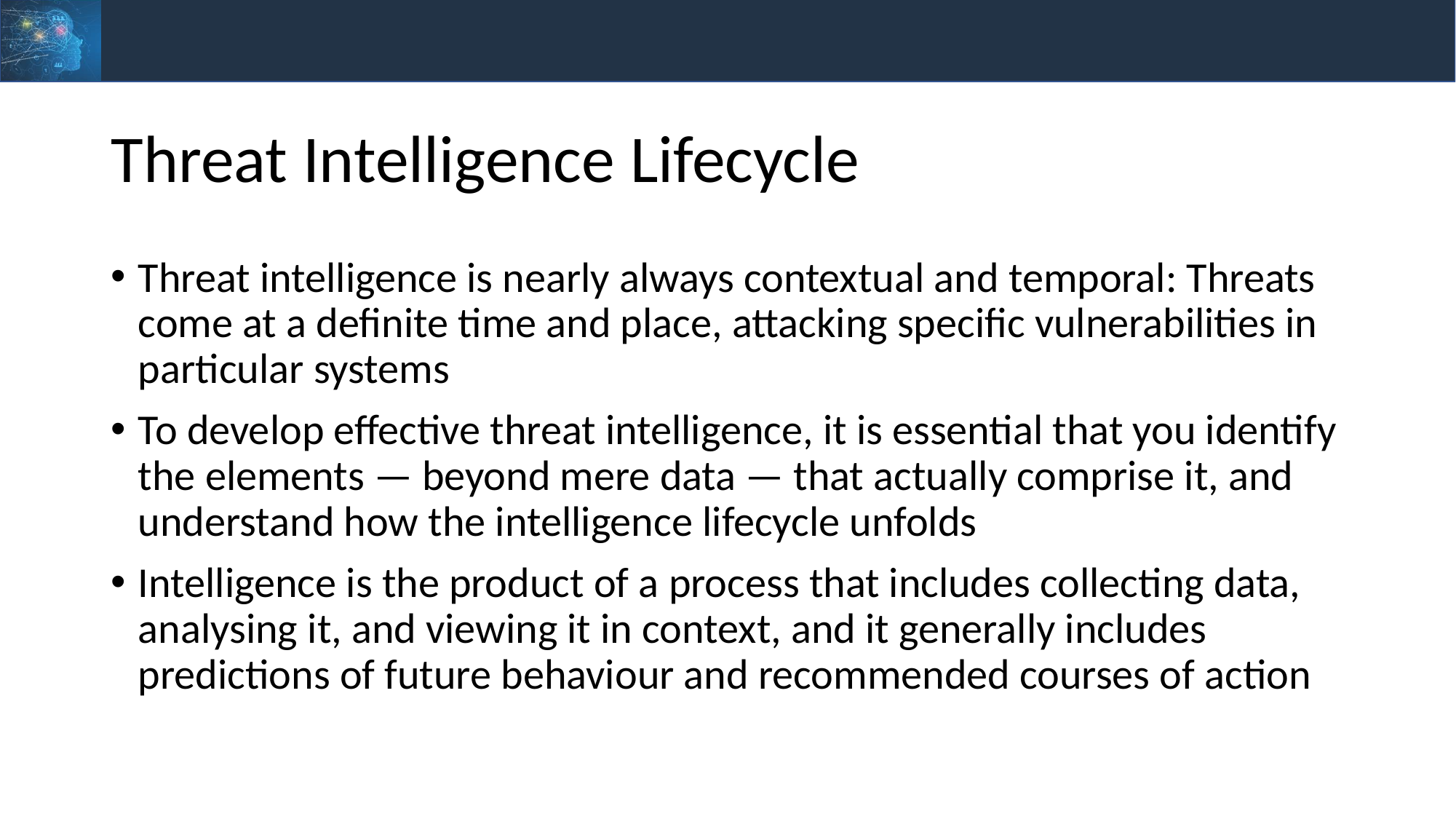

# Threat Intelligence Lifecycle
Threat intelligence is nearly always contextual and temporal: Threats come at a definite time and place, attacking specific vulnerabilities in particular systems
To develop effective threat intelligence, it is essential that you identify the elements — beyond mere data — that actually comprise it, and understand how the intelligence lifecycle unfolds
Intelligence is the product of a process that includes collecting data, analysing it, and viewing it in context, and it generally includes predictions of future behaviour and recommended courses of action